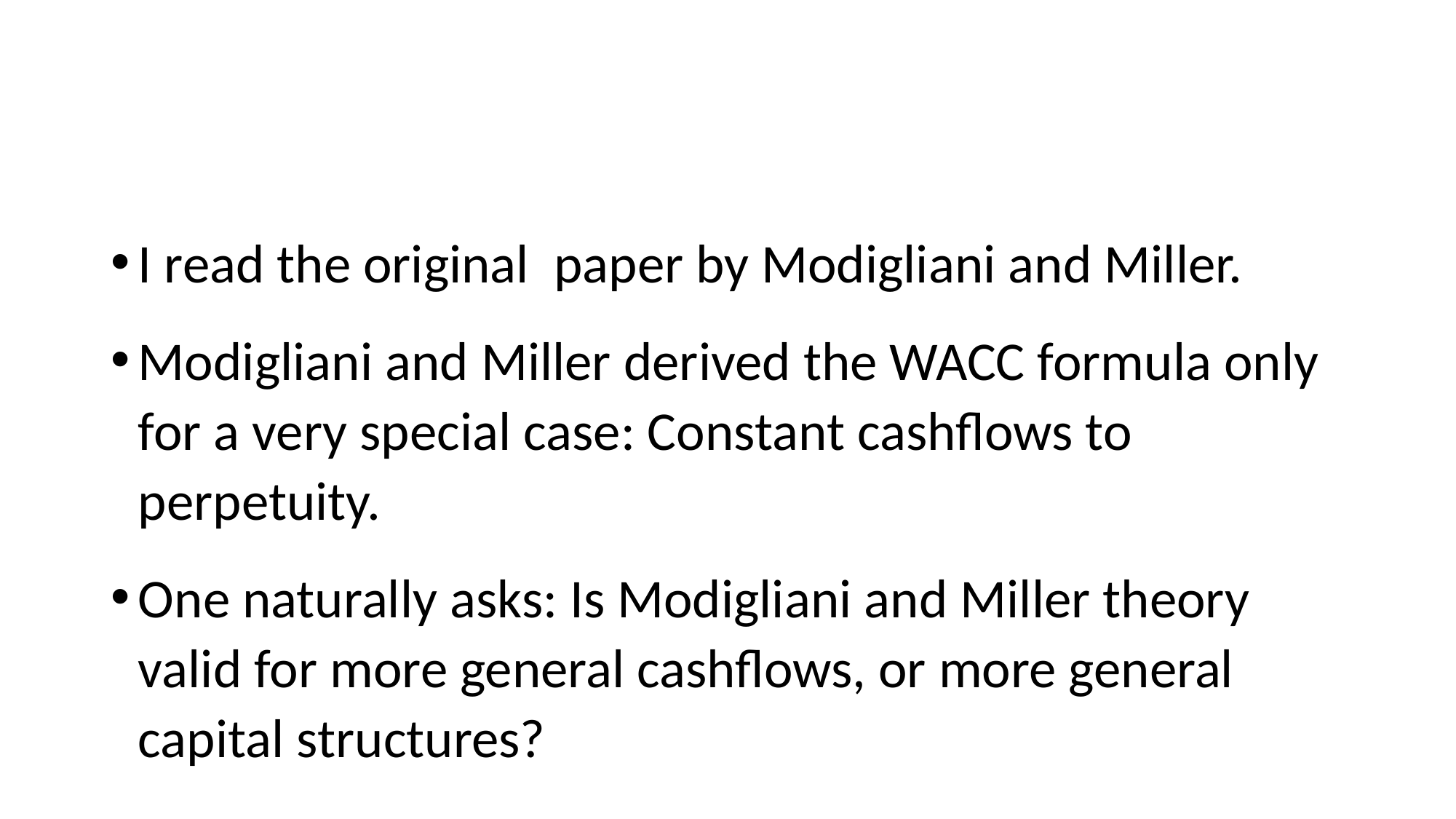

#
I read the original  paper by Modigliani and Miller.
Modigliani and Miller derived the WACC formula only for a very special case: Constant cashflows to perpetuity.
One naturally asks: Is Modigliani and Miller theory valid for more general cashflows, or more general capital structures?